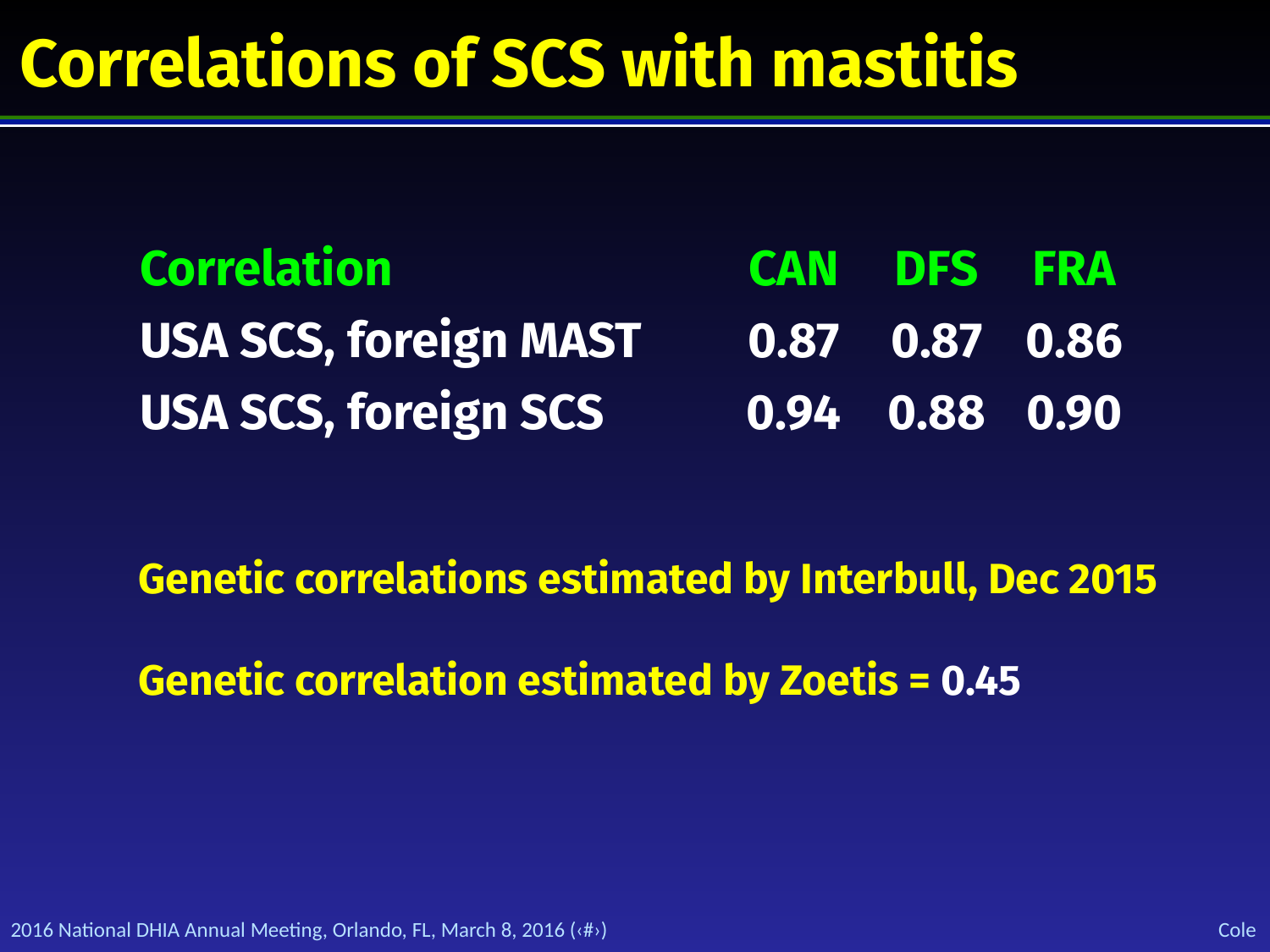

# Correlations of SCS with mastitis
| Correlation | CAN | DFS | FRA |
| --- | --- | --- | --- |
| USA SCS, foreign MAST | 0.87 | 0.87 | 0.86 |
| USA SCS, foreign SCS | 0.94 | 0.88 | 0.90 |
Genetic correlations estimated by Interbull, Dec 2015

Genetic correlation estimated by Zoetis = 0.45